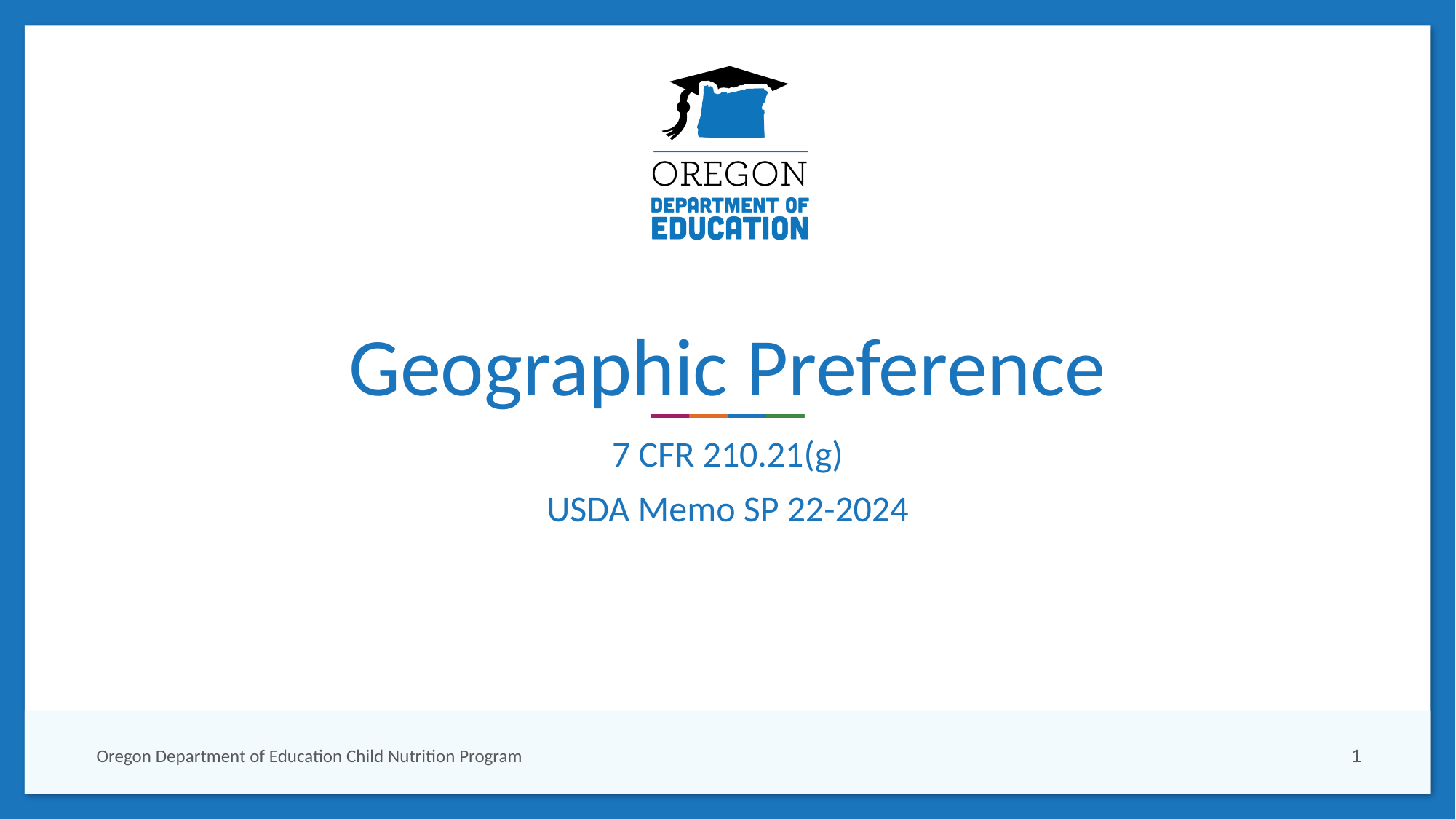

# Geographic Preference
7 CFR 210.21(g)
USDA Memo SP 22-2024
Oregon Department of Education Child Nutrition Program
1